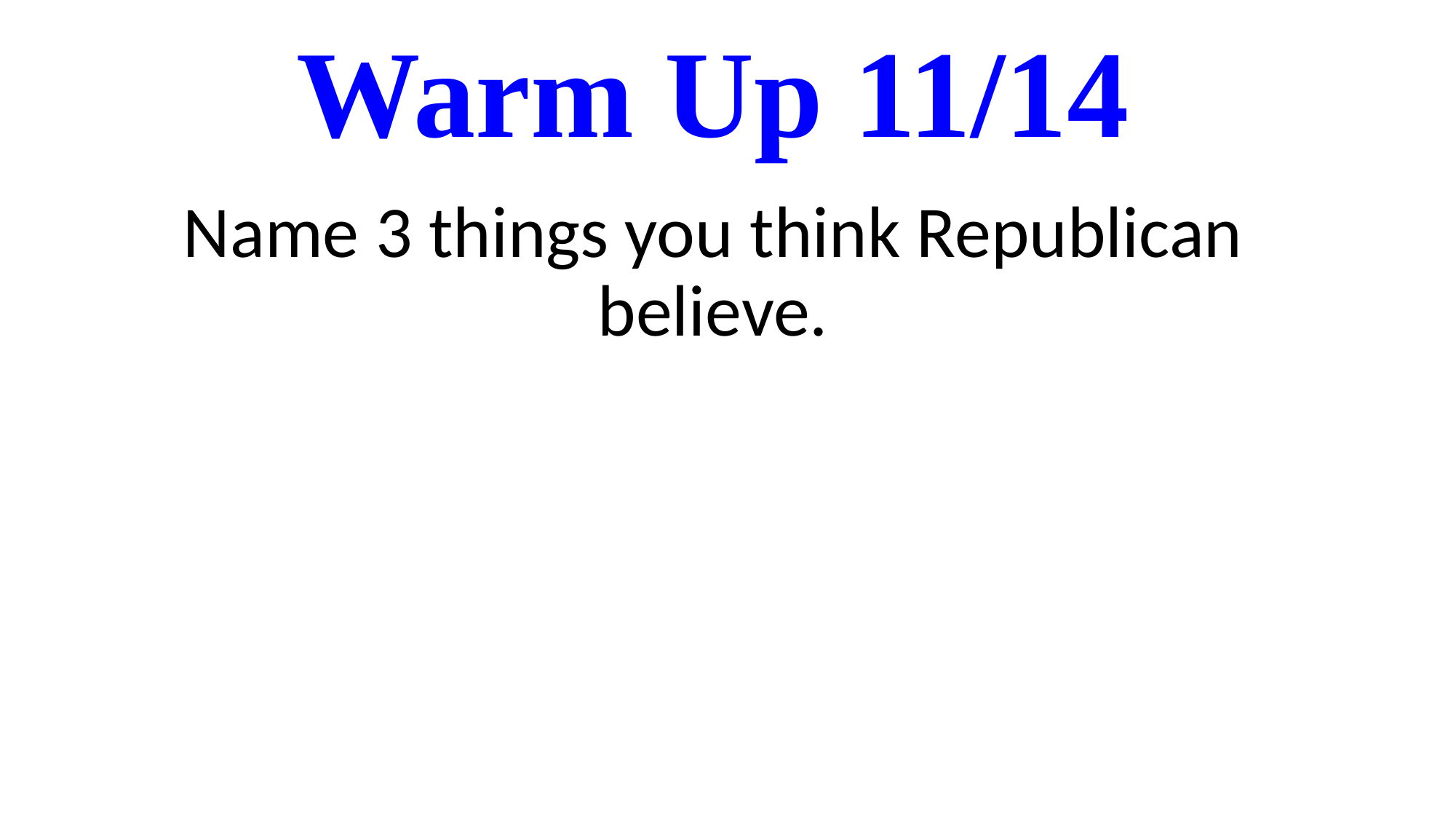

# Warm Up 11/14
Name 3 things you think Republican believe.